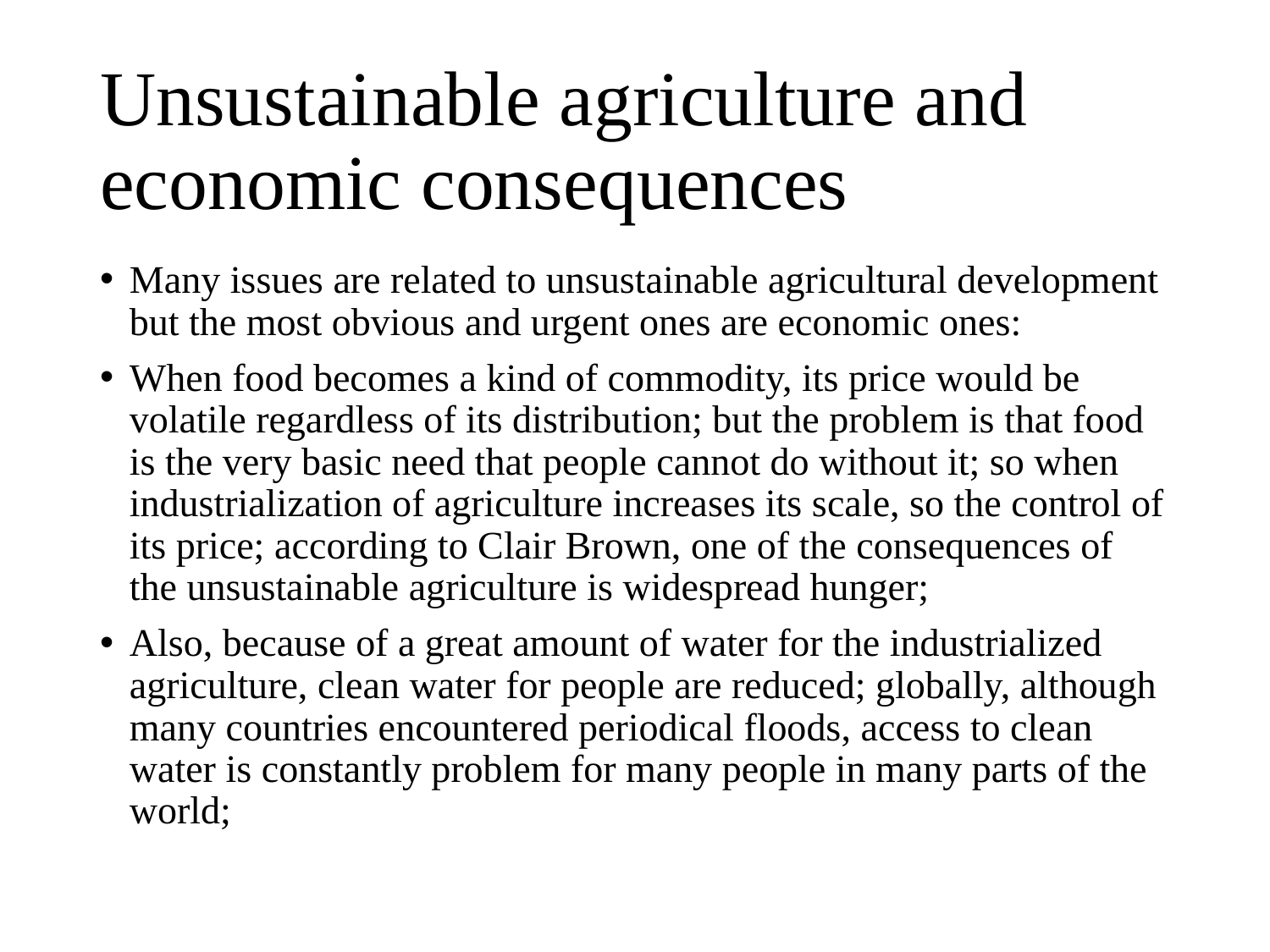

# Unsustainable agriculture and economic consequences
Many issues are related to unsustainable agricultural development but the most obvious and urgent ones are economic ones:
When food becomes a kind of commodity, its price would be volatile regardless of its distribution; but the problem is that food is the very basic need that people cannot do without it; so when industrialization of agriculture increases its scale, so the control of its price; according to Clair Brown, one of the consequences of the unsustainable agriculture is widespread hunger;
Also, because of a great amount of water for the industrialized agriculture, clean water for people are reduced; globally, although many countries encountered periodical floods, access to clean water is constantly problem for many people in many parts of the world;